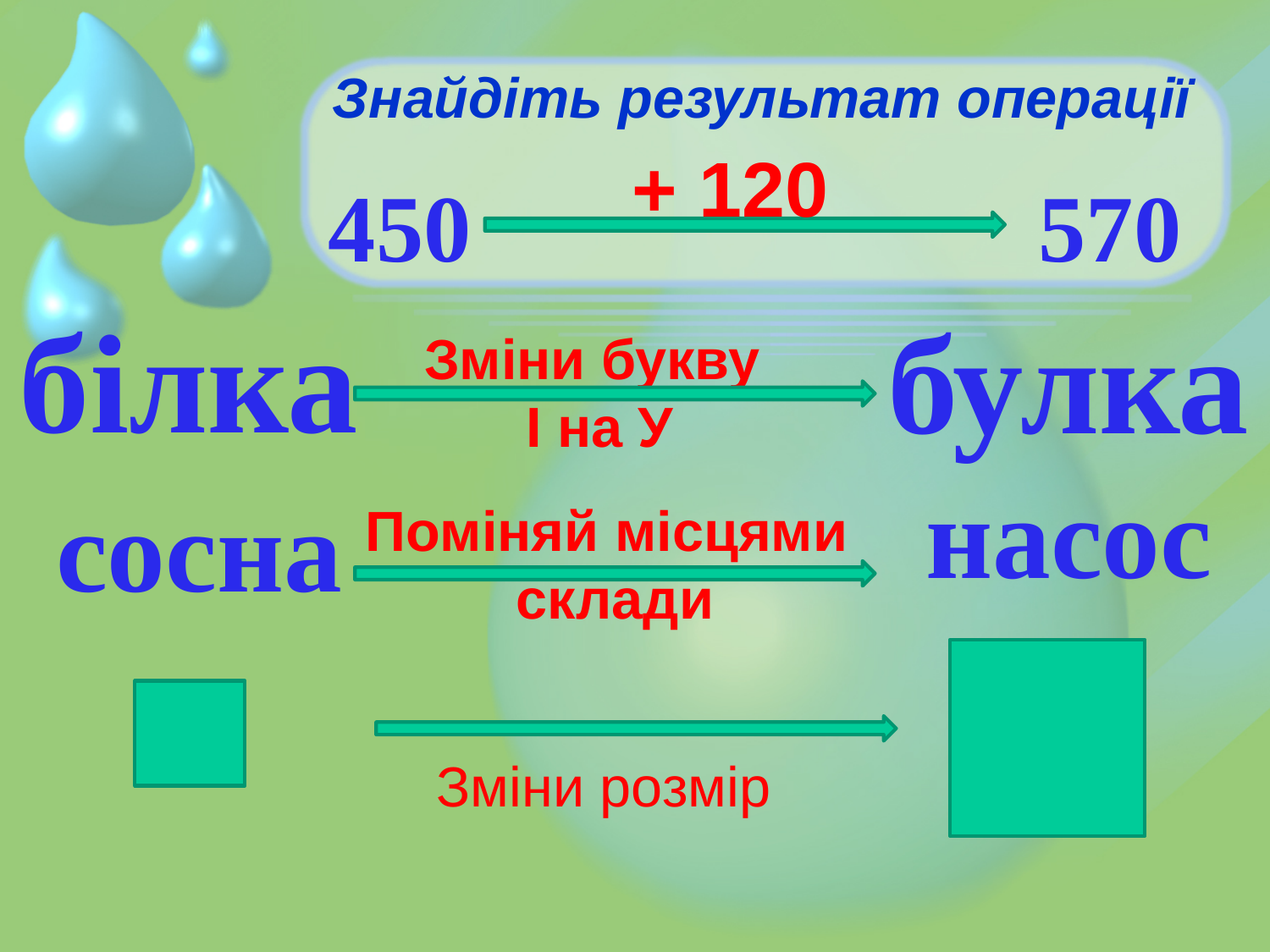

# Знайдіть результат операції
+ 120
450
570

білка
булка
Зміни букву
І на У

насос
сосна
Поміняй місцями
склади

Зміни розмір